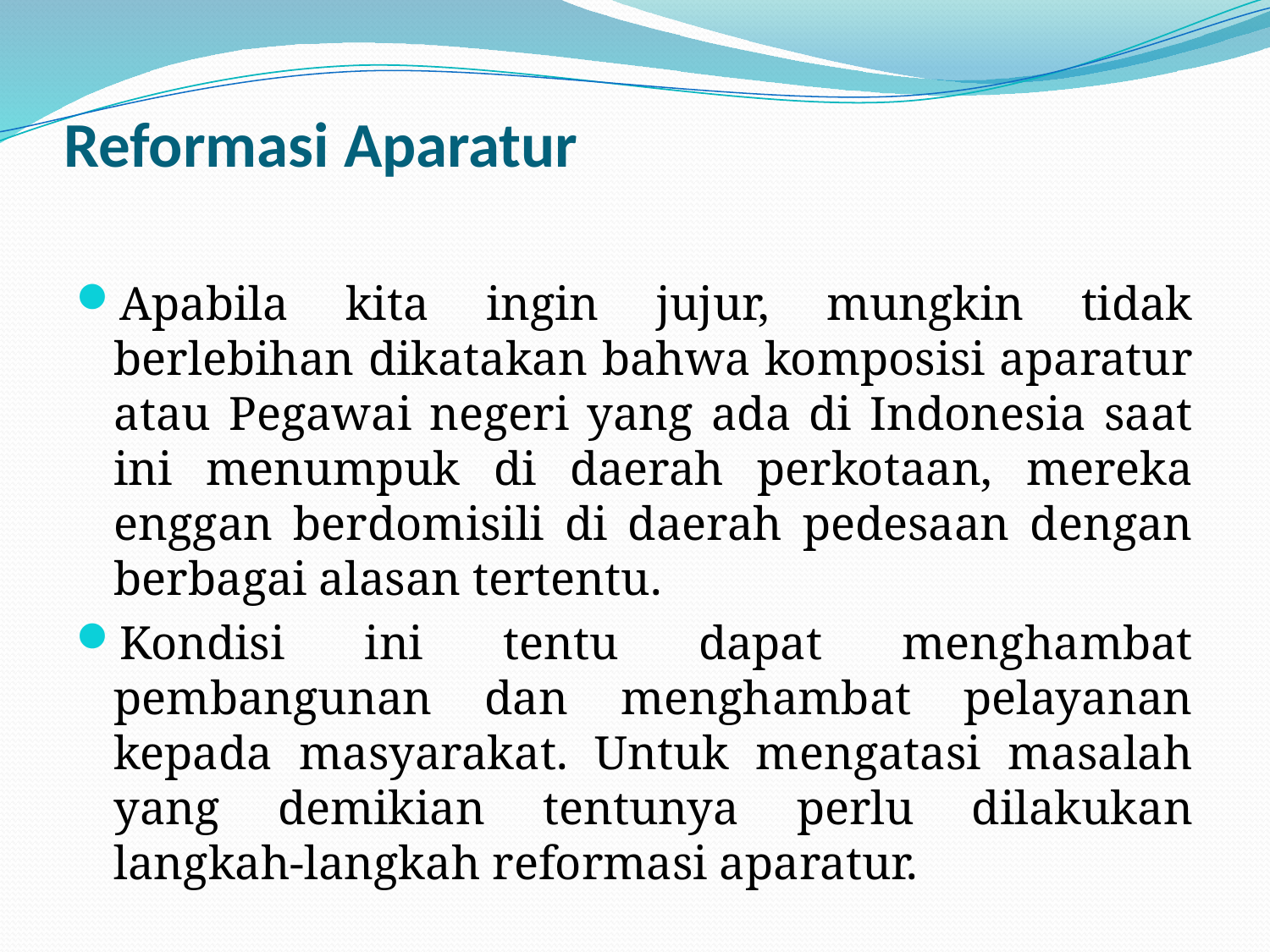

# Reformasi Aparatur
Apabila kita ingin jujur, mungkin tidak berlebihan dikatakan bahwa komposisi aparatur atau Pegawai negeri yang ada di Indonesia saat ini menumpuk di daerah perkotaan, mereka enggan berdomisili di daerah pedesaan dengan berbagai alasan tertentu.
Kondisi ini tentu dapat menghambat pembangunan dan menghambat pelayanan kepada masyarakat. Untuk mengatasi masalah yang demikian tentunya perlu dilakukan langkah-langkah reformasi aparatur.